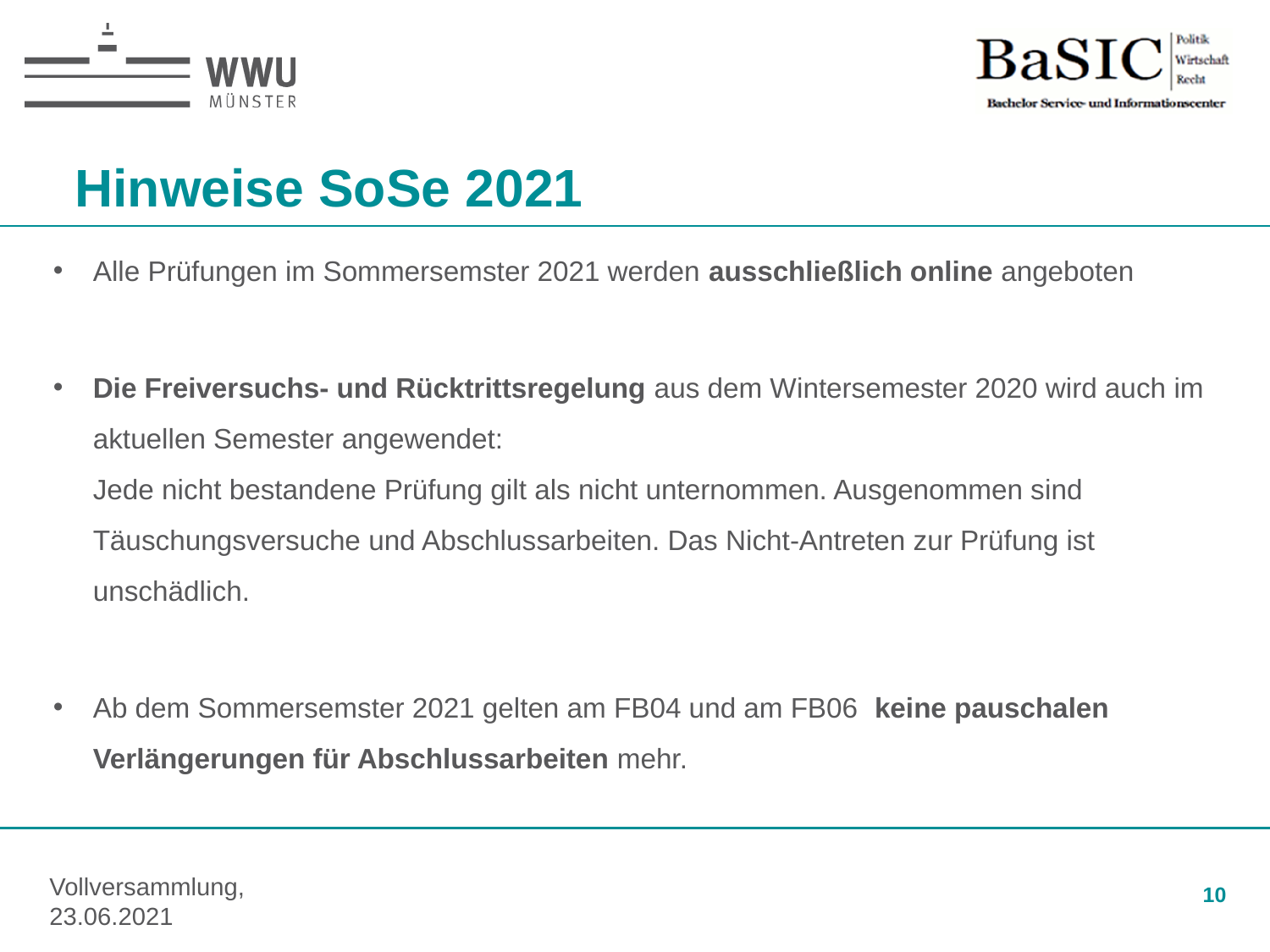

Hinweise SoSe 2021
Alle Prüfungen im Sommersemster 2021 werden ausschließlich online angeboten

Die Freiversuchs- und Rücktrittsregelung aus dem Wintersemester 2020 wird auch im aktuellen Semester angewendet:
Jede nicht bestandene Prüfung gilt als nicht unternommen. Ausgenommen sind Täuschungsversuche und Abschlussarbeiten. Das Nicht-Antreten zur Prüfung ist unschädlich.

Ab dem Sommersemster 2021 gelten am FB04 und am FB06  keine pauschalen Verlängerungen für Abschlussarbeiten mehr.
10